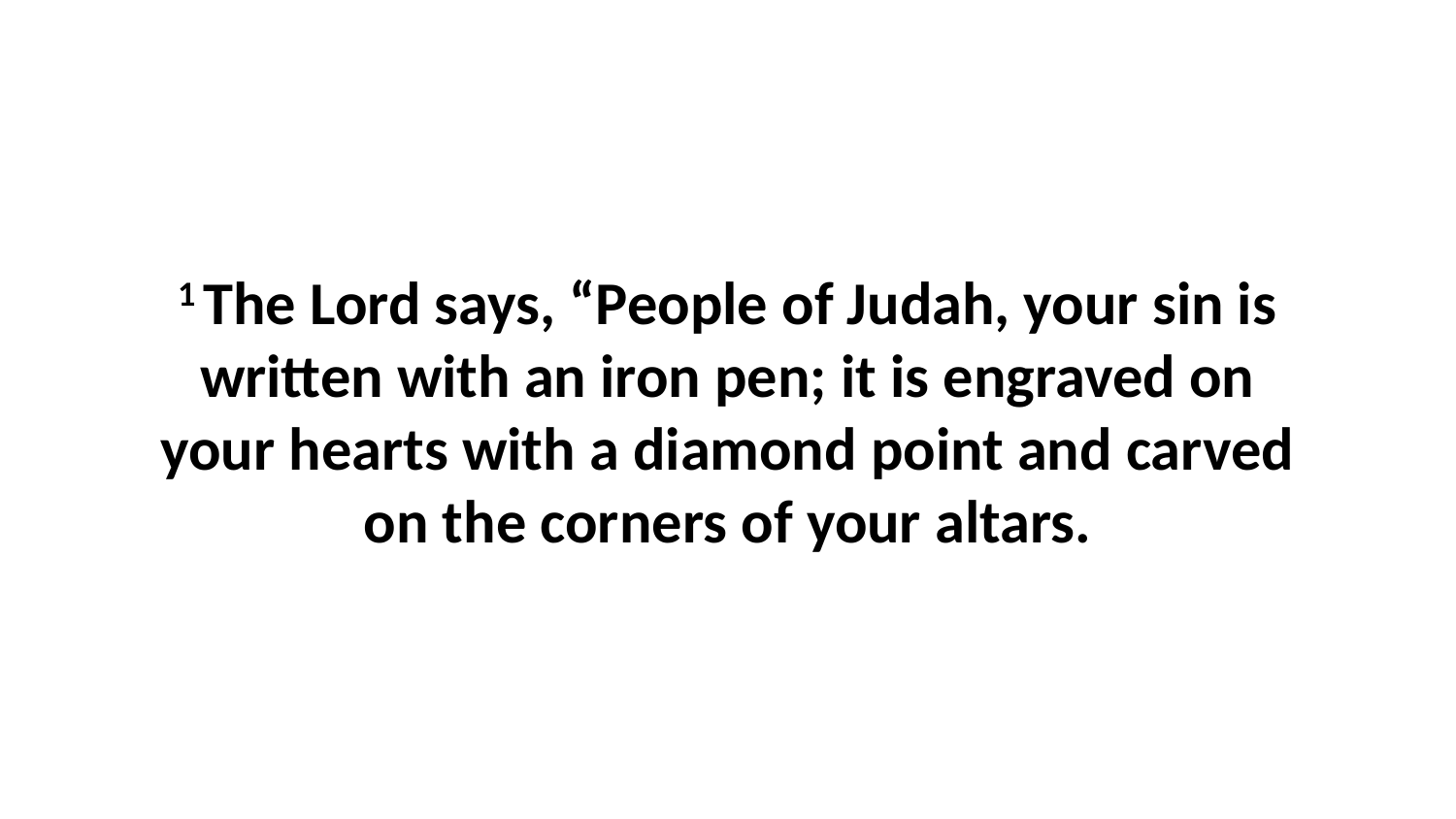

1 The Lord says, “People of Judah, your sin is written with an iron pen; it is engraved on your hearts with a diamond point and carved on the corners of your altars.